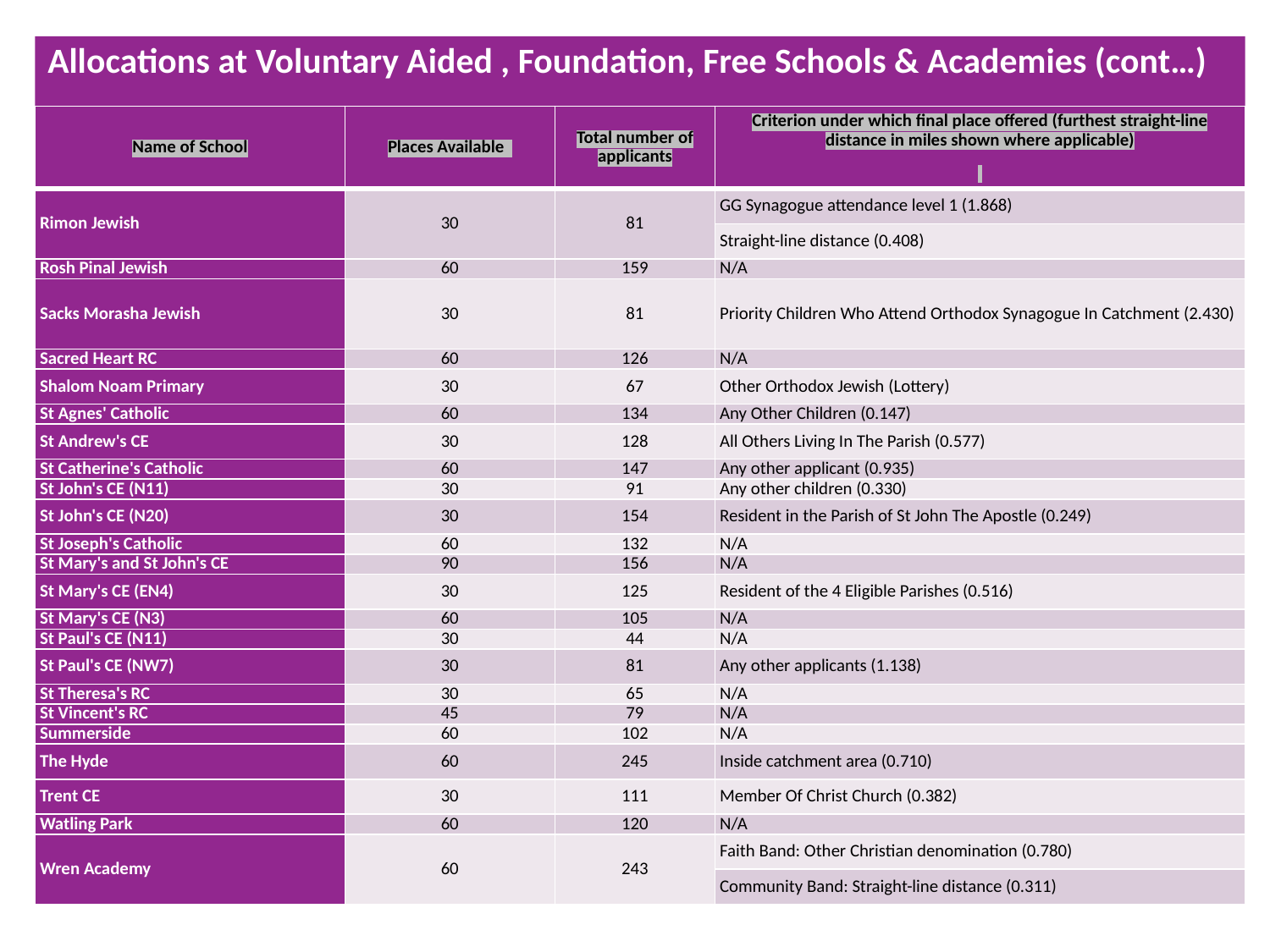

# Allocations at Voluntary Aided , Foundation, Free Schools & Academies (cont…)
| Name of School | Places Available | Total number of applicants | Criterion under which final place offered (furthest straight-line distance in miles shown where applicable) |
| --- | --- | --- | --- |
| Rimon Jewish | 30 | 81 | GG Synagogue attendance level 1 (1.868) |
|  |  |  | Straight-line distance (0.408) |
| Rosh Pinal Jewish | 60 | 159 | N/A |
| Sacks Morasha Jewish | 30 | 81 | Priority Children Who Attend Orthodox Synagogue In Catchment (2.430) |
| Sacred Heart RC | 60 | 126 | N/A |
| Shalom Noam Primary | 30 | 67 | Other Orthodox Jewish (Lottery) |
| St Agnes' Catholic | 60 | 134 | Any Other Children (0.147) |
| St Andrew's CE | 30 | 128 | All Others Living In The Parish (0.577) |
| St Catherine's Catholic | 60 | 147 | Any other applicant (0.935) |
| St John's CE (N11) | 30 | 91 | Any other children (0.330) |
| St John's CE (N20) | 30 | 154 | Resident in the Parish of St John The Apostle (0.249) |
| St Joseph's Catholic | 60 | 132 | N/A |
| St Mary's and St John's CE | 90 | 156 | N/A |
| St Mary's CE (EN4) | 30 | 125 | Resident of the 4 Eligible Parishes (0.516) |
| St Mary's CE (N3) | 60 | 105 | N/A |
| St Paul's CE (N11) | 30 | 44 | N/A |
| St Paul's CE (NW7) | 30 | 81 | Any other applicants (1.138) |
| St Theresa's RC | 30 | 65 | N/A |
| St Vincent's RC | 45 | 79 | N/A |
| Summerside | 60 | 102 | N/A |
| The Hyde | 60 | 245 | Inside catchment area (0.710) |
| Trent CE | 30 | 111 | Member Of Christ Church (0.382) |
| Watling Park | 60 | 120 | N/A |
| Wren Academy | 60 | 243 | Faith Band: Other Christian denomination (0.780) |
|  |  |  | Community Band: Straight-line distance (0.311) |